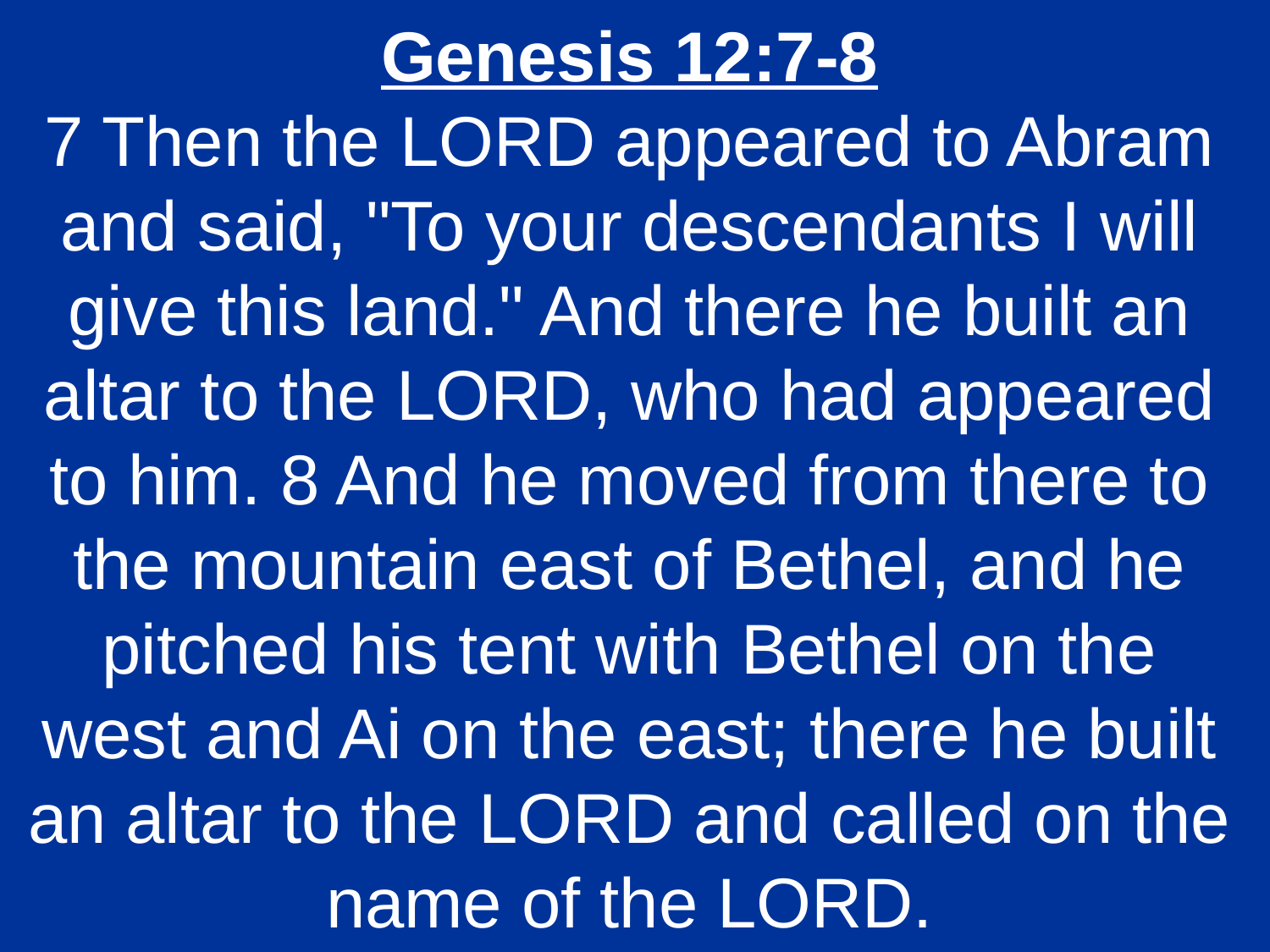

Genesis 12:7-8
7 Then the LORD appeared to Abram and said, "To your descendants I will give this land." And there he built an altar to the LORD, who had appeared to him. 8 And he moved from there to the mountain east of Bethel, and he pitched his tent with Bethel on the west and Ai on the east; there he built an altar to the LORD and called on the name of the LORD.